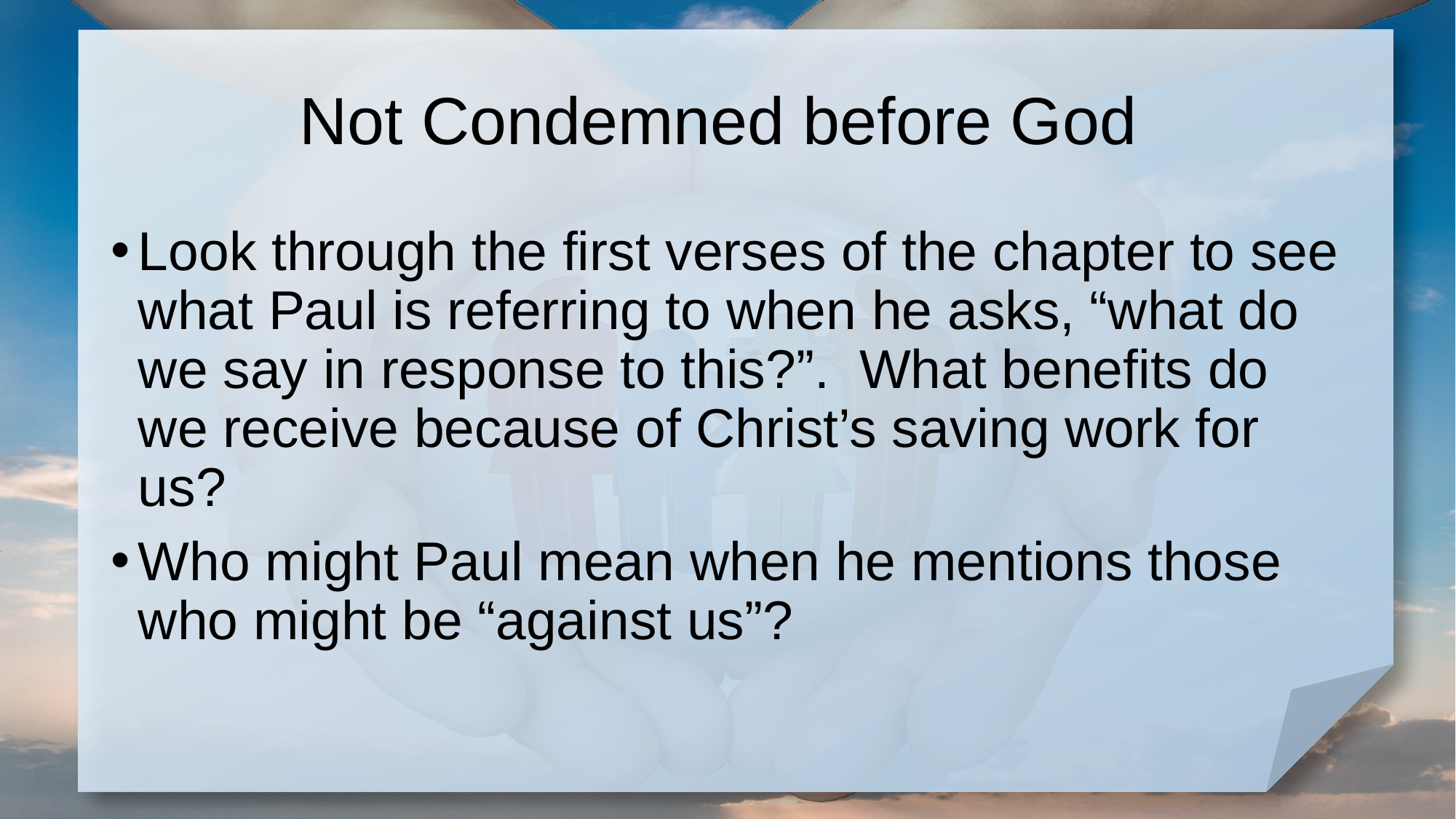

# Not Condemned before God
Look through the first verses of the chapter to see what Paul is referring to when he asks, “what do we say in response to this?”.  What benefits do we receive because of Christ’s saving work for us?
Who might Paul mean when he mentions those who might be “against us”?